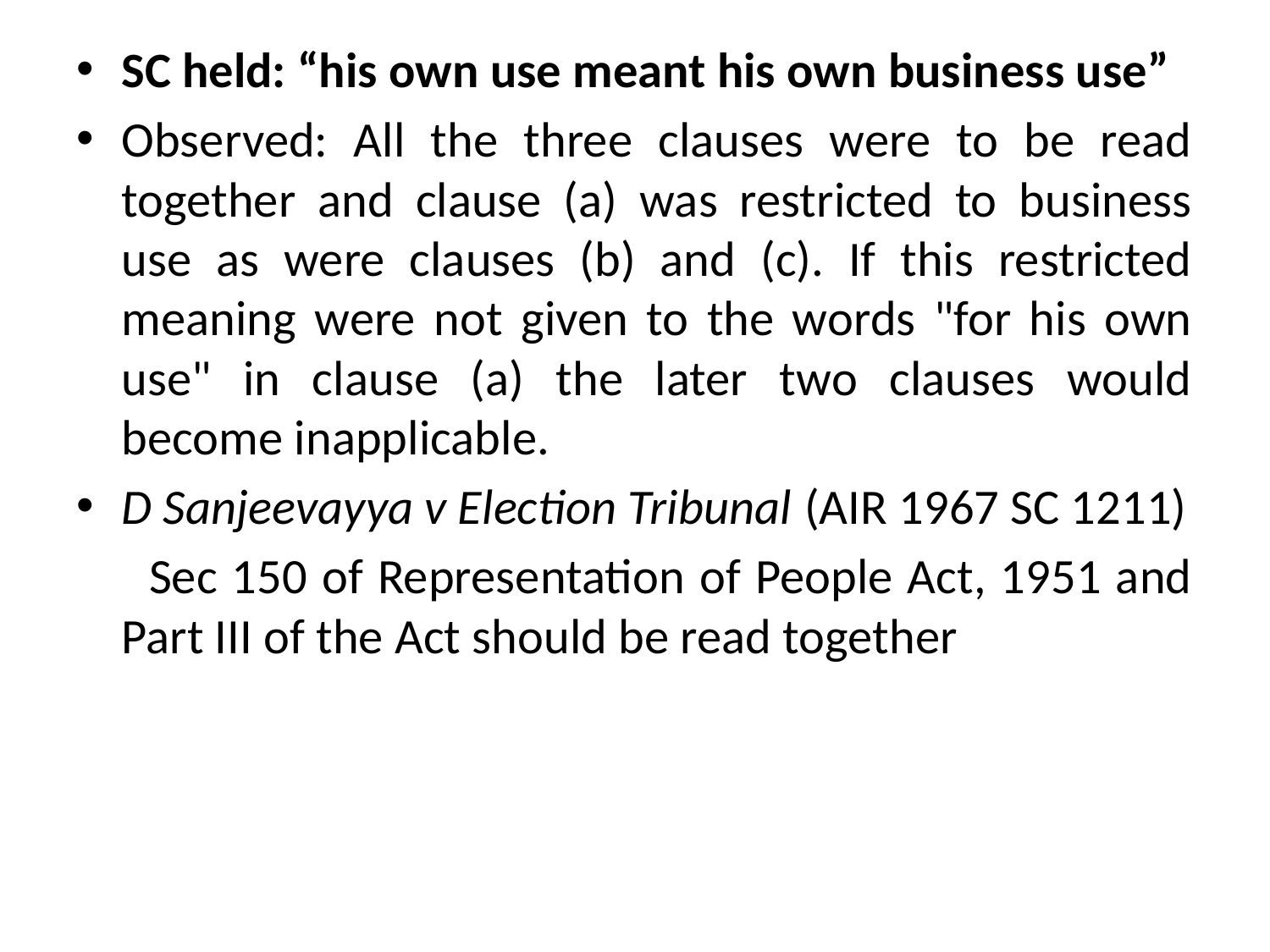

SC held: “his own use meant his own business use”
Observed: All the three clauses were to be read together and clause (a) was restricted to business use as were clauses (b) and (c). If this restricted meaning were not given to the words "for his own use" in clause (a) the later two clauses would become inapplicable.
D Sanjeevayya v Election Tribunal (AIR 1967 SC 1211)
     Sec 150 of Representation of People Act, 1951 and Part III of the Act should be read together